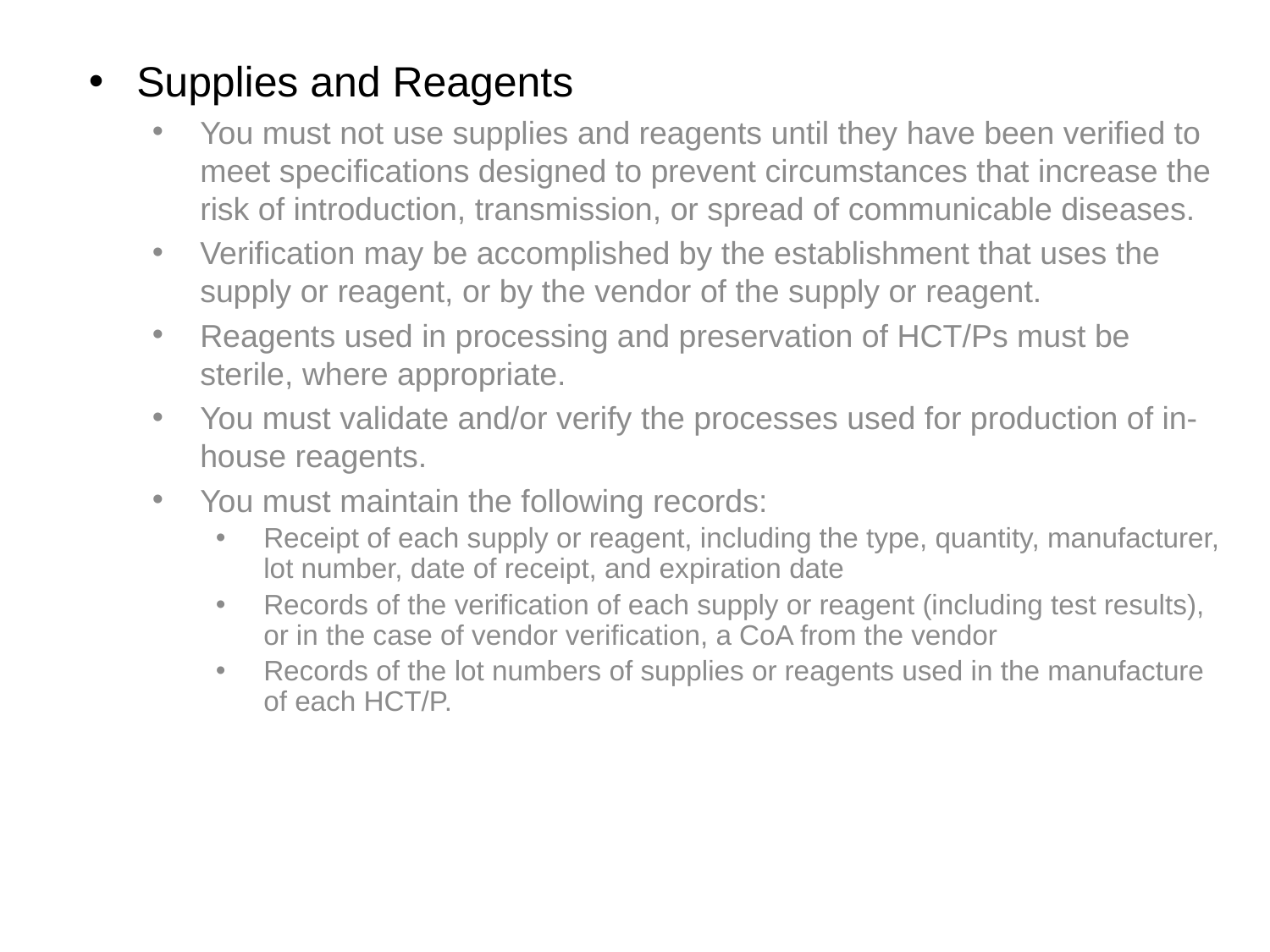

Supplies and Reagents
You must not use supplies and reagents until they have been verified to meet specifications designed to prevent circumstances that increase the risk of introduction, transmission, or spread of communicable diseases.
Verification may be accomplished by the establishment that uses the supply or reagent, or by the vendor of the supply or reagent.
Reagents used in processing and preservation of HCT/Ps must be sterile, where appropriate.
You must validate and/or verify the processes used for production of in-house reagents.
You must maintain the following records:
Receipt of each supply or reagent, including the type, quantity, manufacturer, lot number, date of receipt, and expiration date
Records of the verification of each supply or reagent (including test results), or in the case of vendor verification, a CoA from the vendor
Records of the lot numbers of supplies or reagents used in the manufacture of each HCT/P.

23